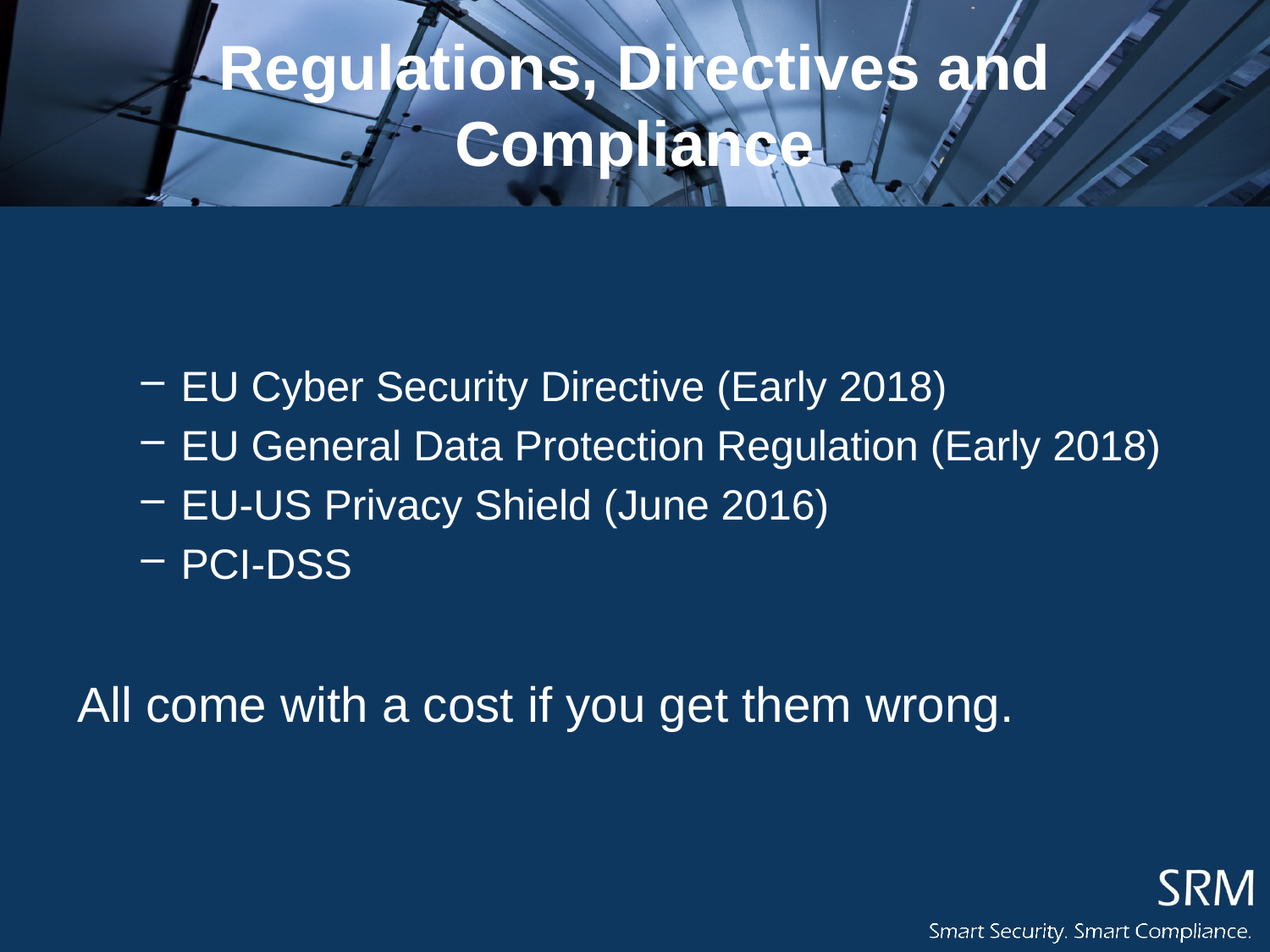

# Regulations, Directives and Compliance

EU Cyber Security Directive (Early 2018)
EU General Data Protection Regulation (Early 2018)
EU-US Privacy Shield (June 2016)
PCI-DSS

All come with a cost if you get them wrong.